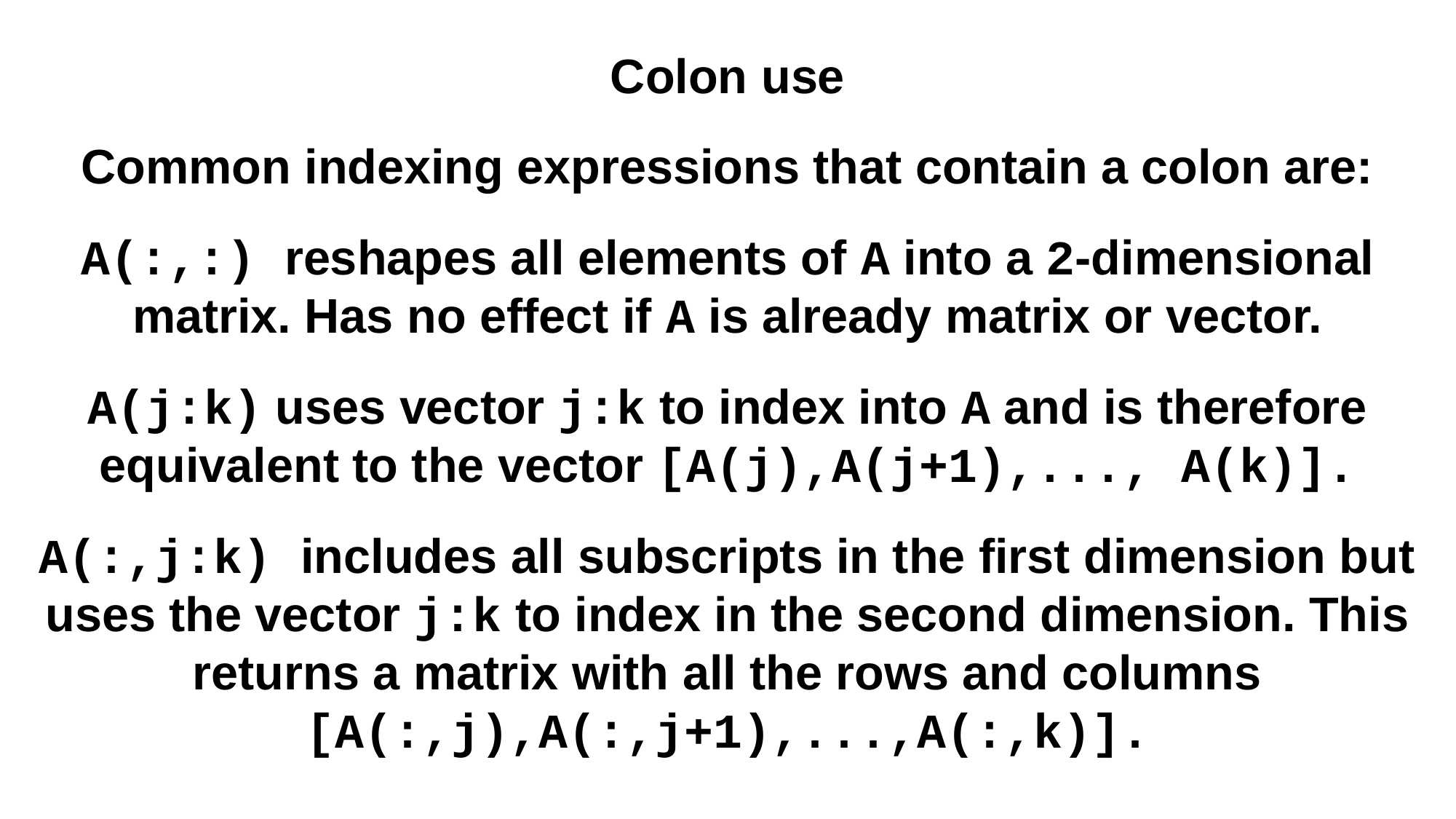

Colon use

Common indexing expressions that contain a colon are:

A(:,:) reshapes all elements of A into a 2-dimensional matrix. Has no effect if A is already matrix or vector.

A(j:k) uses vector j:k to index into A and is therefore equivalent to the vector [A(j),A(j+1),..., A(k)].

A(:,j:k) includes all subscripts in the first dimension but uses the vector j:k to index in the second dimension. This returns a matrix with all the rows and columns [A(:,j),A(:,j+1),...,A(:,k)].